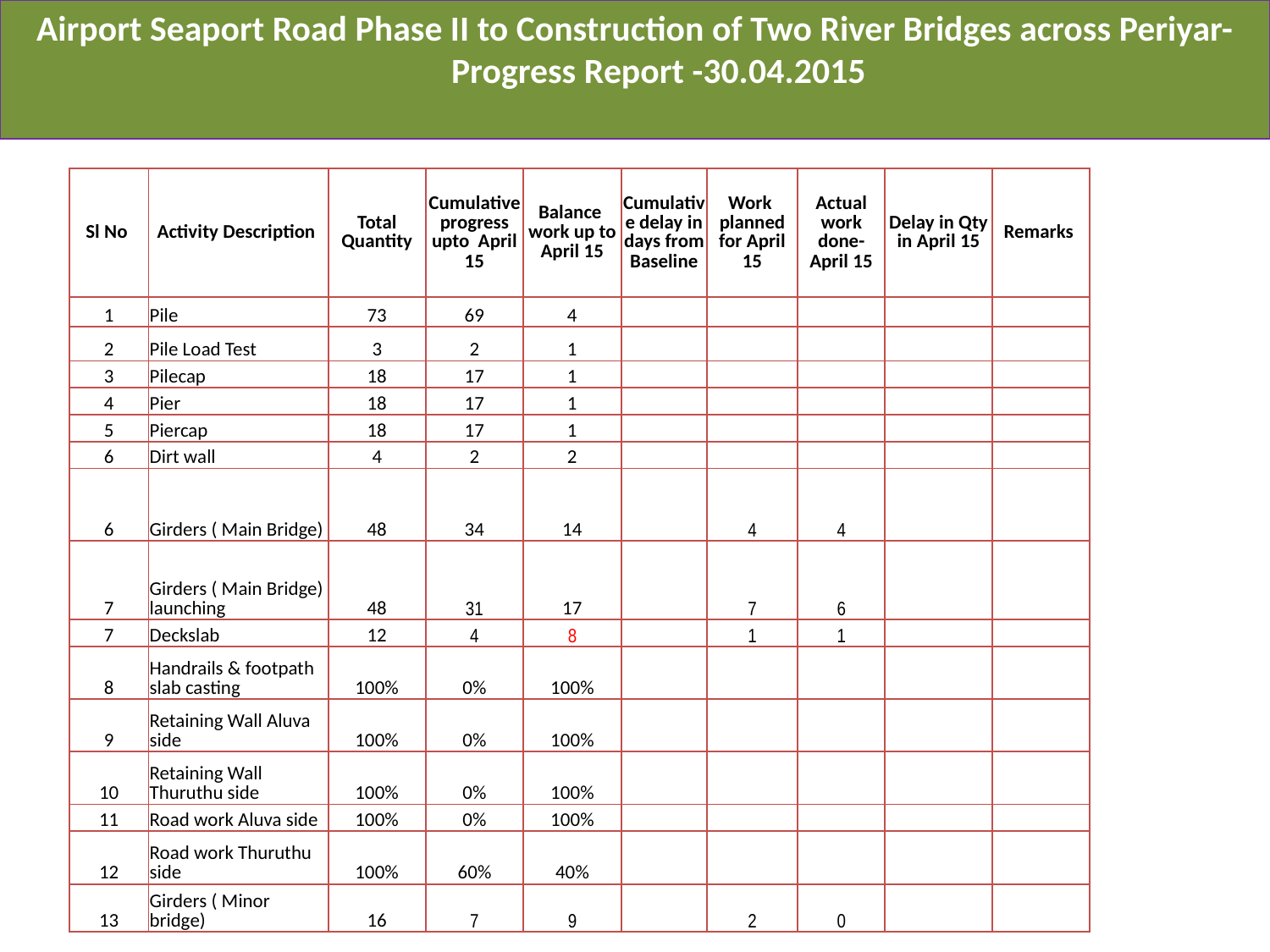

Airport Seaport Road Phase II to Construction of Two River Bridges across Periyar- Progress Report -30.04.2015
5.ONGOING PROJECT-PROGRESS REPORT
Airport Seaport Road Airport Seaport Road Phase II to Construction of Two River Bridges across Periyar- 30.04.2015
Airport Seaport Road Phase II to Construction of Two River Bridges
| Sl No | Activity Description | Total Quantity | Cumulative progress upto April 15 | Balance work up to April 15 | Cumulative delay in days from Baseline | Work planned for April 15 | Actual work done-April 15 | Delay in Qty in April 15 | Remarks |
| --- | --- | --- | --- | --- | --- | --- | --- | --- | --- |
| 1 | Pile | 73 | 69 | 4 |  |  |  |  |  |
| 2 | Pile Load Test | 3 | 2 | 1 |  |  |  |  |  |
| 3 | Pilecap | 18 | 17 | 1 |  |  |  |  |  |
| 4 | Pier | 18 | 17 | 1 |  |  |  |  |  |
| 5 | Piercap | 18 | 17 | 1 |  |  |  |  |  |
| 6 | Dirt wall | 4 | 2 | 2 |  |  |  |  |  |
| 6 | Girders ( Main Bridge) | 48 | 34 | 14 |  | 4 | 4 |  |  |
| 7 | Girders ( Main Bridge) launching | 48 | 31 | 17 |  | 7 | 6 |  |  |
| 7 | Deckslab | 12 | 4 | 8 |  | 1 | 1 |  |  |
| 8 | Handrails & footpath slab casting | 100% | 0% | 100% |  |  |  |  |  |
| 9 | Retaining Wall Aluva side | 100% | 0% | 100% |  |  |  |  |  |
| 10 | Retaining Wall Thuruthu side | 100% | 0% | 100% |  |  |  |  |  |
| 11 | Road work Aluva side | 100% | 0% | 100% |  |  |  |  |  |
| 12 | Road work Thuruthu side | 100% | 60% | 40% |  |  |  |  |  |
| 13 | Girders ( Minor bridge) | 16 | 7 | 9 |  | 2 | 0 |  |  |